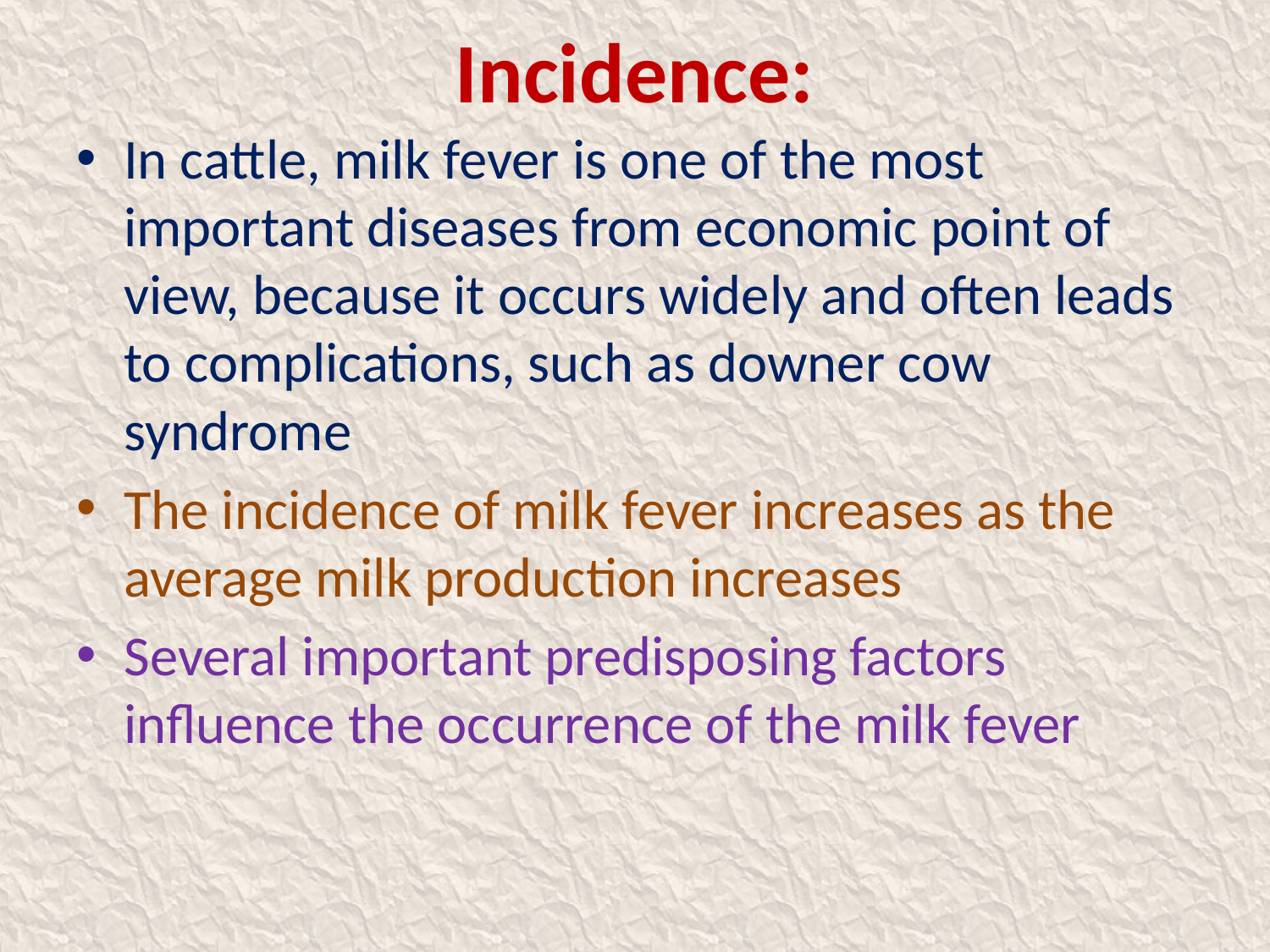

# Incidence:
In cattle, milk fever is one of the most important diseases from economic point of view, because it occurs widely and often leads to complications, such as downer cow syndrome
The incidence of milk fever increases as the average milk production increases
Several important predisposing factors influence the occurrence of the milk fever